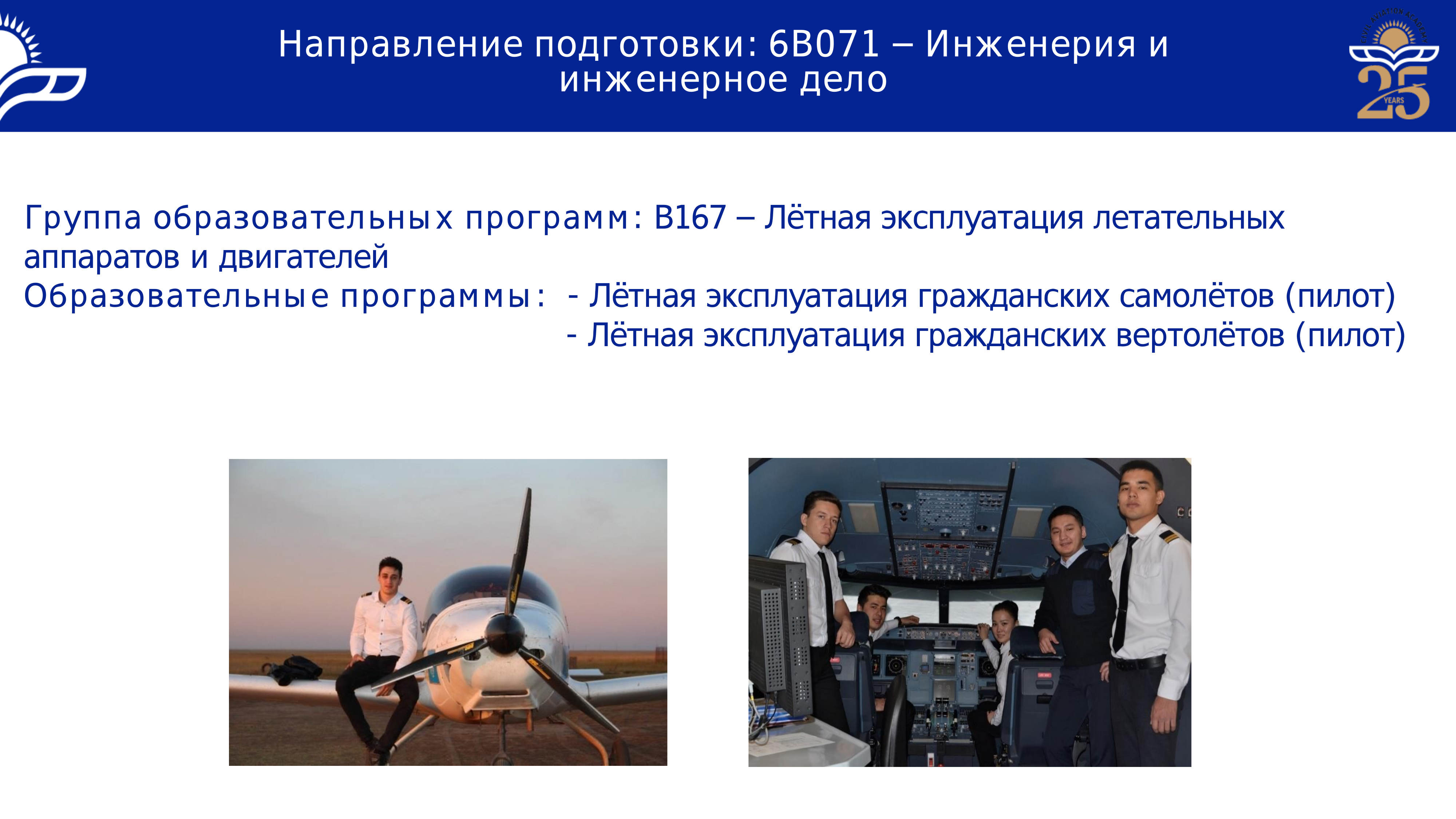

Направление подготовки: 6В071 – Инженерия и инженерное дело
Группа образовательных программ: В167 – Лётная эксплуатация летательных аппаратов и двигателей
Образовательные программы:  - Лётная эксплуатация гражданских самолётов (пилот)
                                              	     - Лётная эксплуатация гражданских вертолётов (пилот)